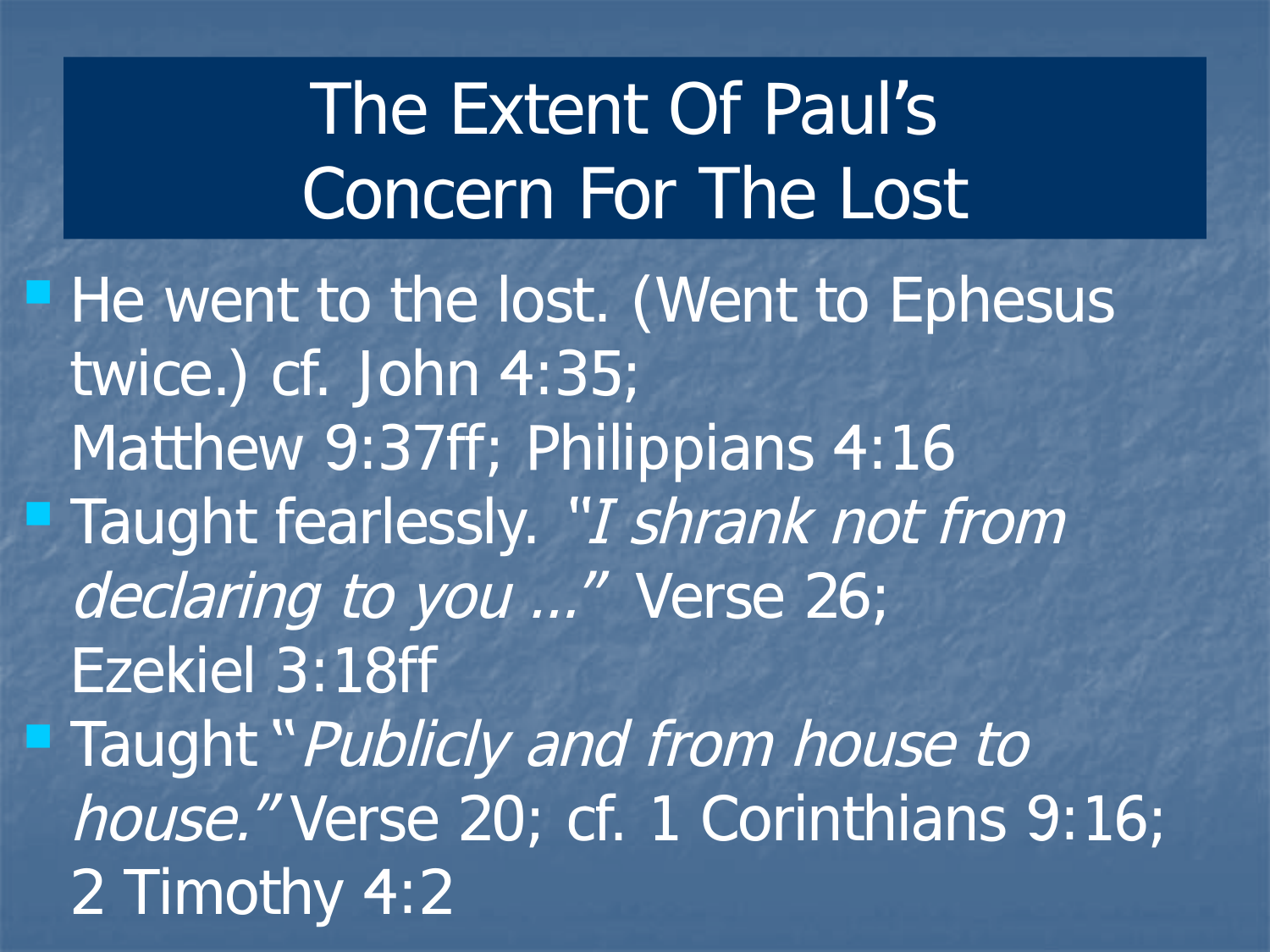

# The Extent Of Paul’s Concern For The Lost
He went to the lost. (Went to Ephesus twice.) cf. John 4:35;
Matthew 9:37ff; Philippians 4:16
Taught fearlessly. “I shrank not from declaring to you …”  Verse 26;
Ezekiel 3:18ff
Taught “Publicly and from house to house.” Verse 20; cf. 1 Corinthians 9:16;
2 Timothy 4:2